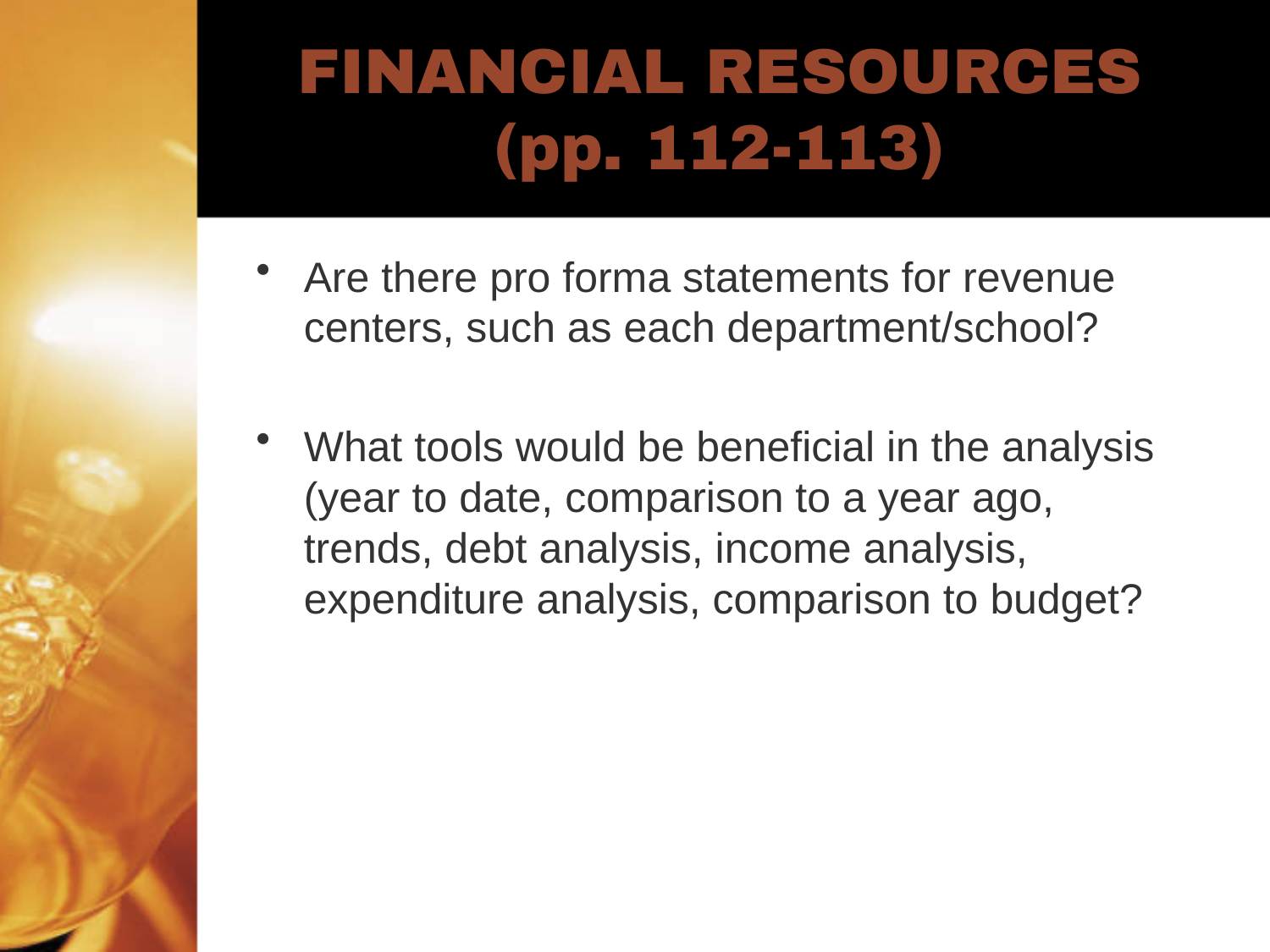

# FINANCIAL RESOURCES (pp. 112-113)
Are there pro forma statements for revenue centers, such as each department/school?

What tools would be beneficial in the analysis (year to date, comparison to a year ago, trends, debt analysis, income analysis, expenditure analysis, comparison to budget?